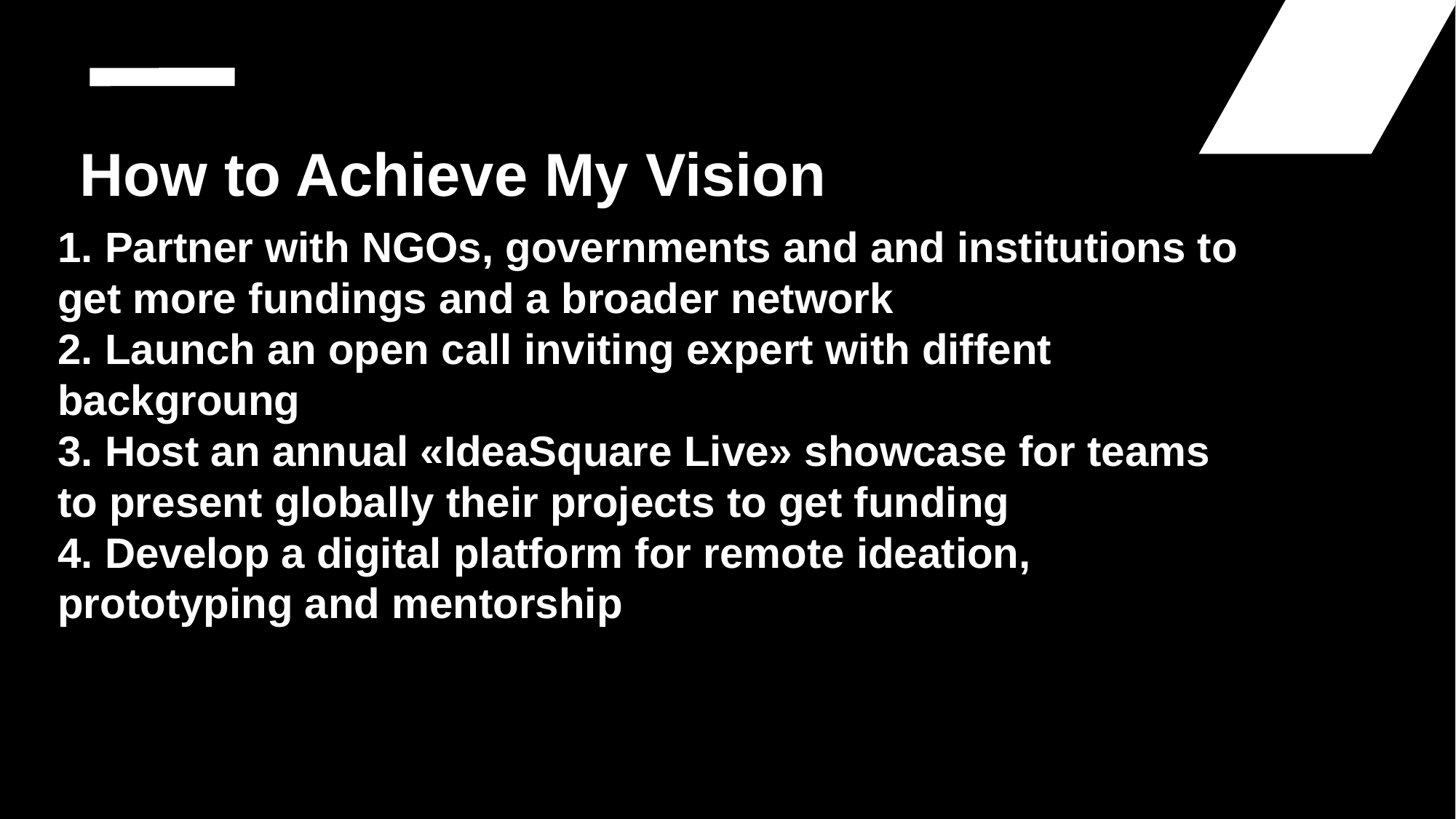

How to Achieve My Vision
1. Partner with NGOs, governments and and institutions to get more fundings and a broader network
2. Launch an open call inviting expert with diffent backgroung
3. Host an annual «IdeaSquare Live» showcase for teams to present globally their projects to get funding
4. Develop a digital platform for remote ideation, prototyping and mentorship